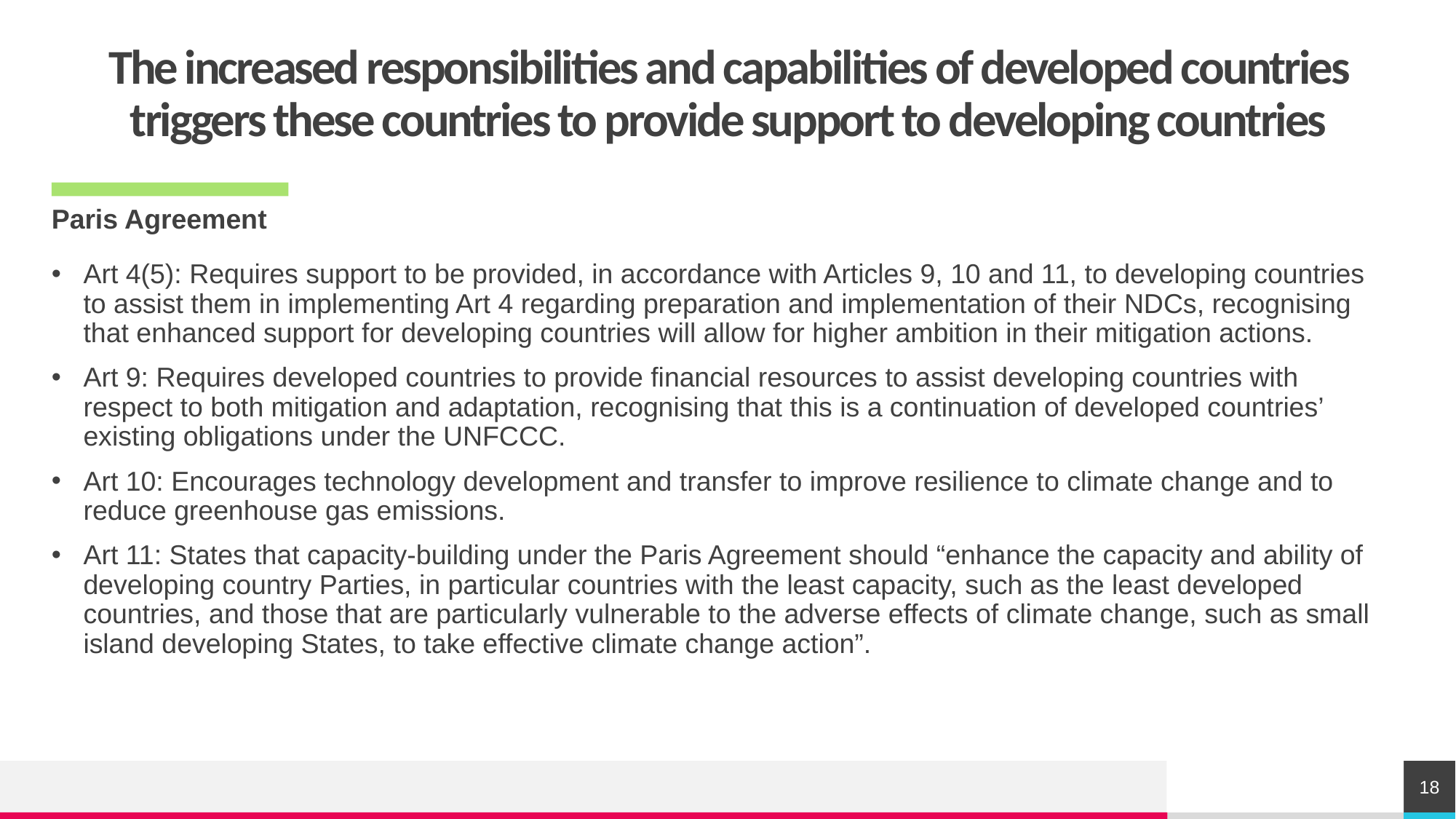

# The increased responsibilities and capabilities of developed countries triggers these countries to provide support to developing countries

Paris Agreement
Art 4(5): Requires support to be provided, in accordance with Articles 9, 10 and 11, to developing countries to assist them in implementing Art 4 regarding preparation and implementation of their NDCs, recognising that enhanced support for developing countries will allow for higher ambition in their mitigation actions.
Art 9: Requires developed countries to provide financial resources to assist developing countries with respect to both mitigation and adaptation, recognising that this is a continuation of developed countries’ existing obligations under the UNFCCC.
Art 10: Encourages technology development and transfer to improve resilience to climate change and to reduce greenhouse gas emissions.
Art 11: States that capacity-building under the Paris Agreement should “enhance the capacity and ability of developing country Parties, in particular countries with the least capacity, such as the least developed countries, and those that are particularly vulnerable to the adverse effects of climate change, such as small island developing States, to take effective climate change action”.

18